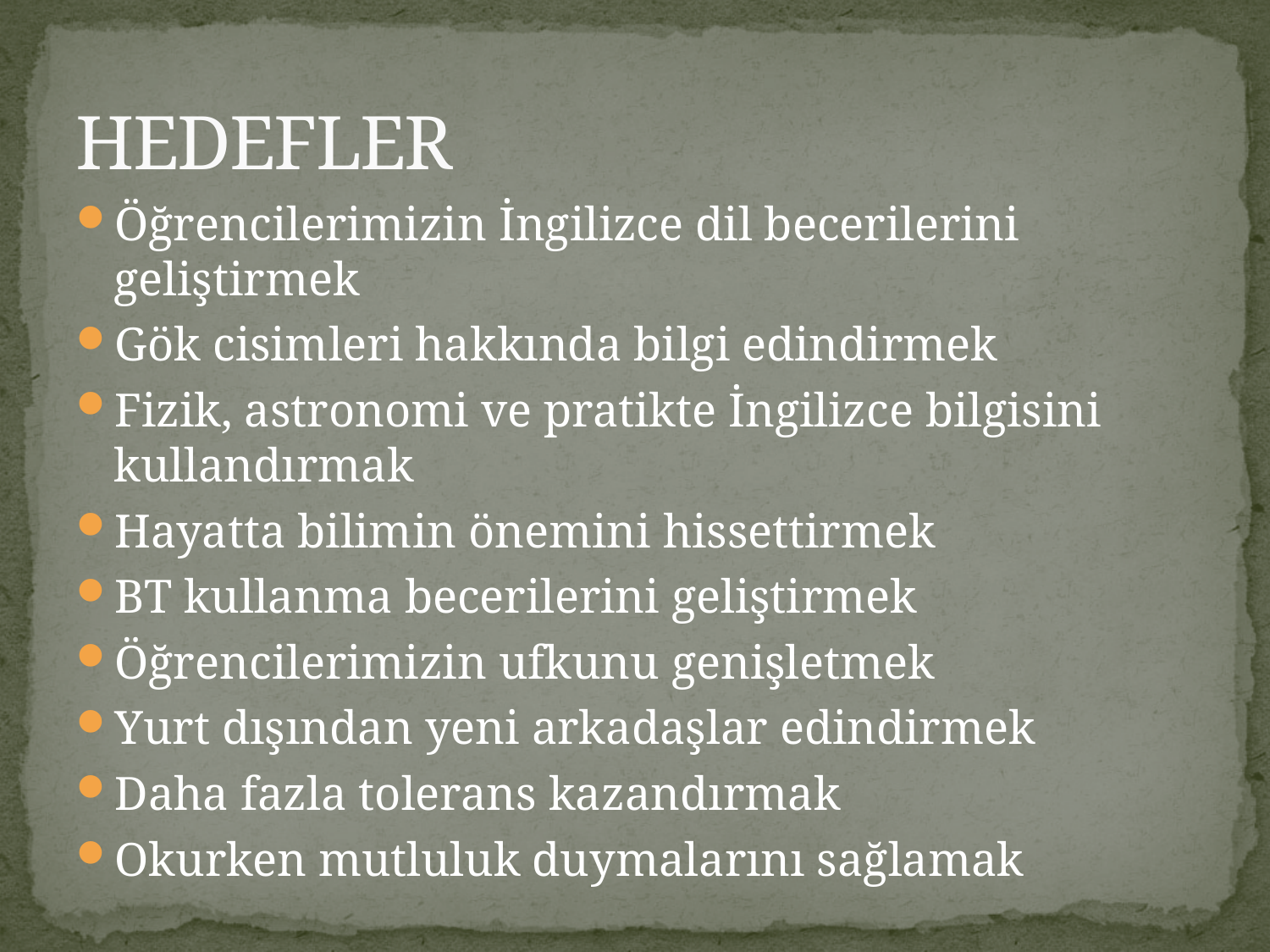

# HEDEFLER
Öğrencilerimizin İngilizce dil becerilerini geliştirmek
Gök cisimleri hakkında bilgi edindirmek
Fizik, astronomi ve pratikte İngilizce bilgisini kullandırmak
Hayatta bilimin önemini hissettirmek
BT kullanma becerilerini geliştirmek
Öğrencilerimizin ufkunu genişletmek
Yurt dışından yeni arkadaşlar edindirmek
Daha fazla tolerans kazandırmak
Okurken mutluluk duymalarını sağlamak